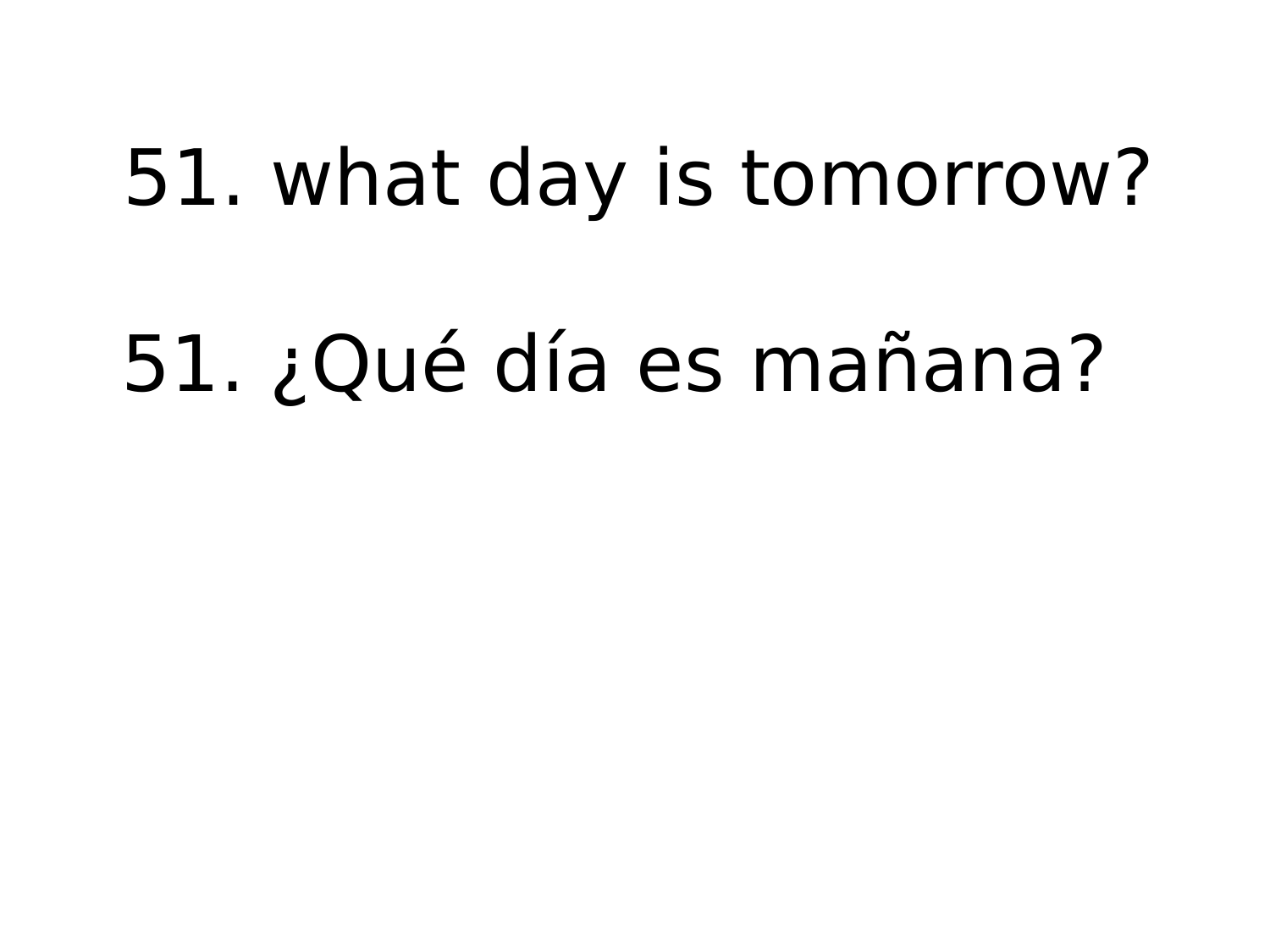

# 51. what day is tomorrow?	  51. ¿Qué día es mañana?